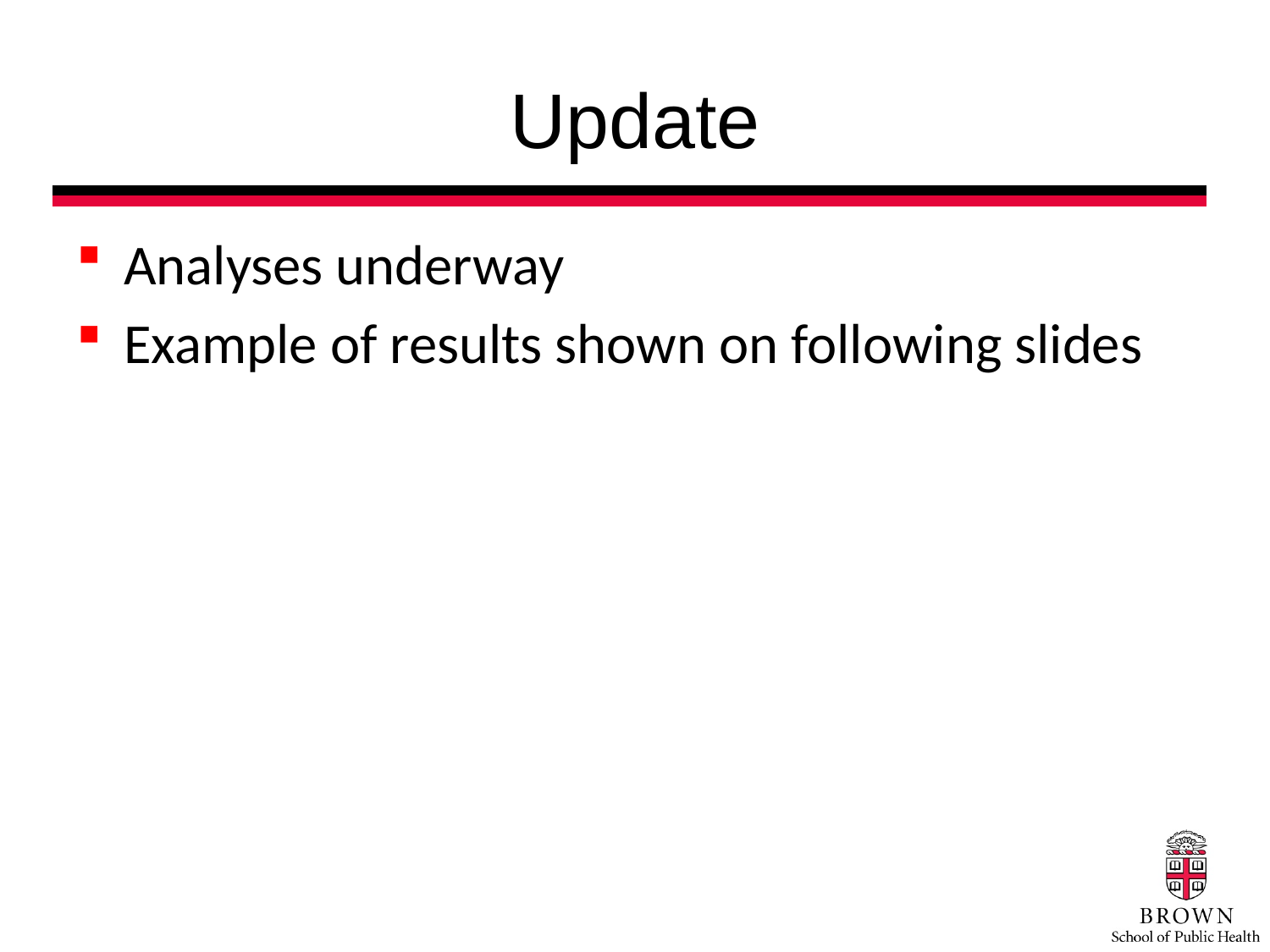

# Update
Analyses underway
Example of results shown on following slides